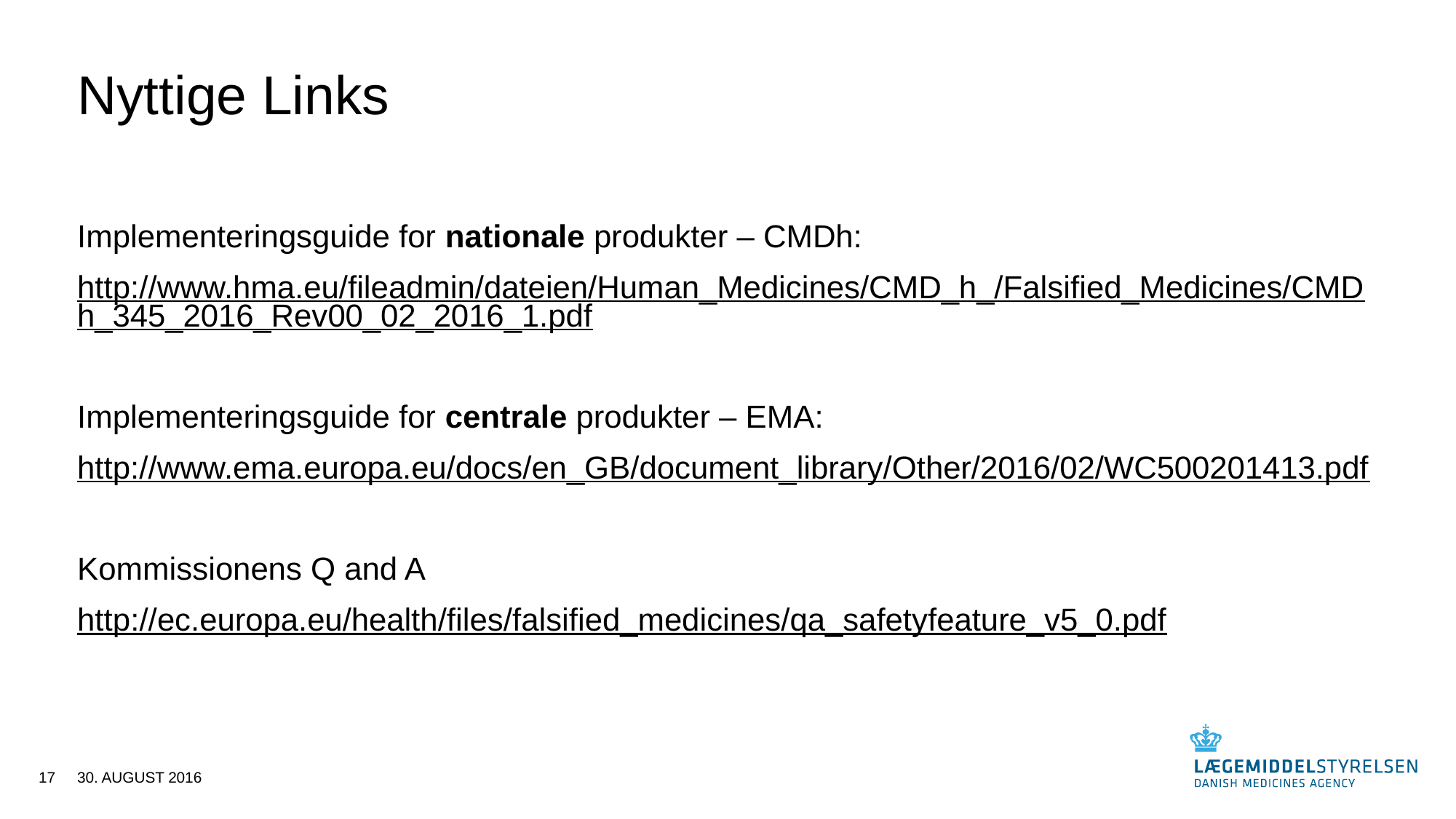

# Nyttige Links
Implementeringsguide for nationale produkter – CMDh:
http://www.hma.eu/fileadmin/dateien/Human_Medicines/CMD_h_/Falsified_Medicines/CMDh_345_2016_Rev00_02_2016_1.pdf

Implementeringsguide for centrale produkter – EMA:
http://www.ema.europa.eu/docs/en_GB/document_library/Other/2016/02/WC500201413.pdf

Kommissionens Q and A
http://ec.europa.eu/health/files/falsified_medicines/qa_safetyfeature_v5_0.pdf

17
30. august 2016